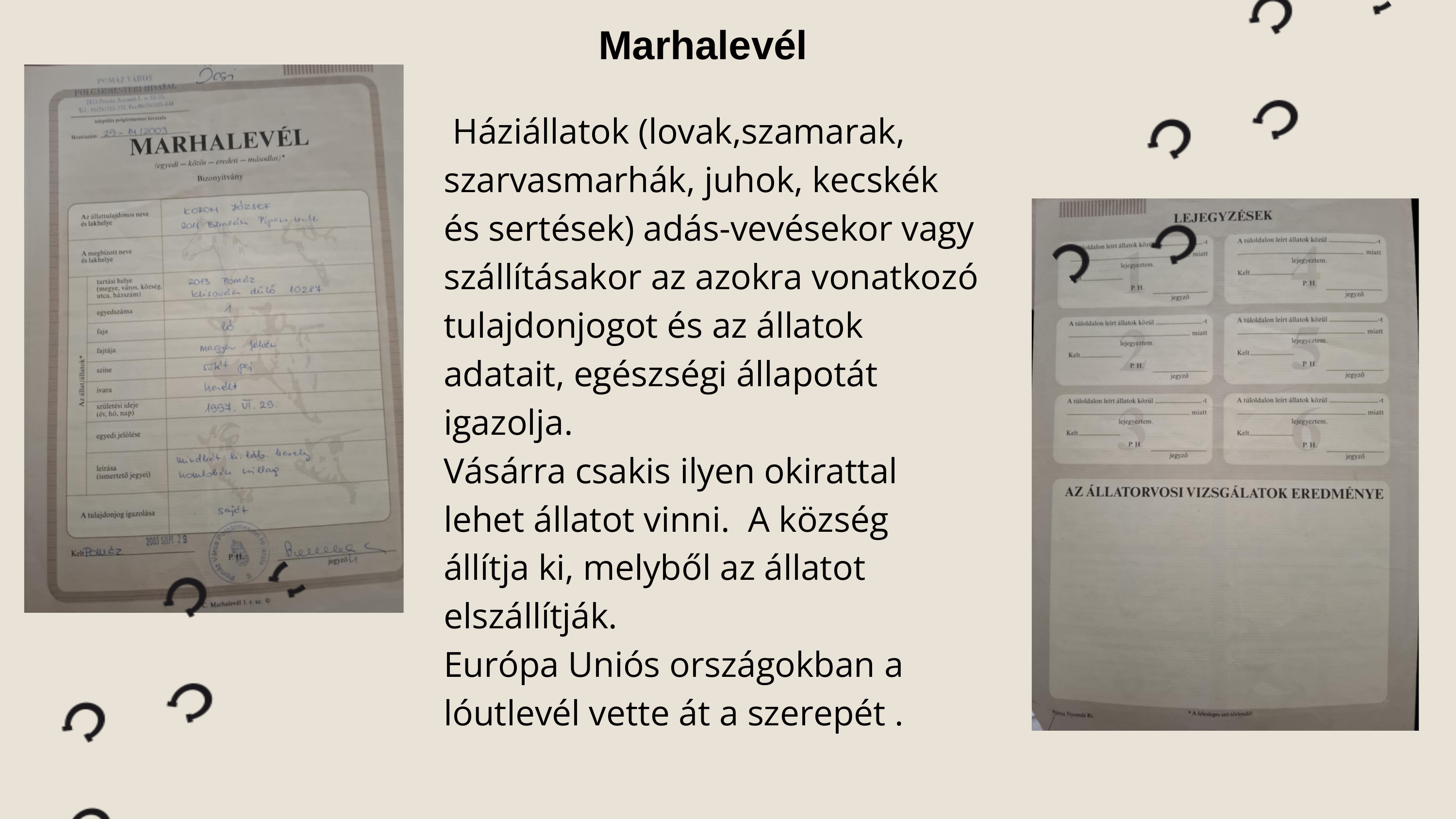

Marhalevél

 Háziállatok (lovak,szamarak, szarvasmarhák, juhok, kecskék és sertések) adás-vevésekor vagy szállításakor az azokra vonatkozó tulajdonjogot és az állatok adatait, egészségi állapotát igazolja.
Vásárra csakis ilyen okirattal lehet állatot vinni.  A község állítja ki, melyből az állatot  elszállítják.
Európa Uniós országokban a lóutlevél vette át a szerepét .